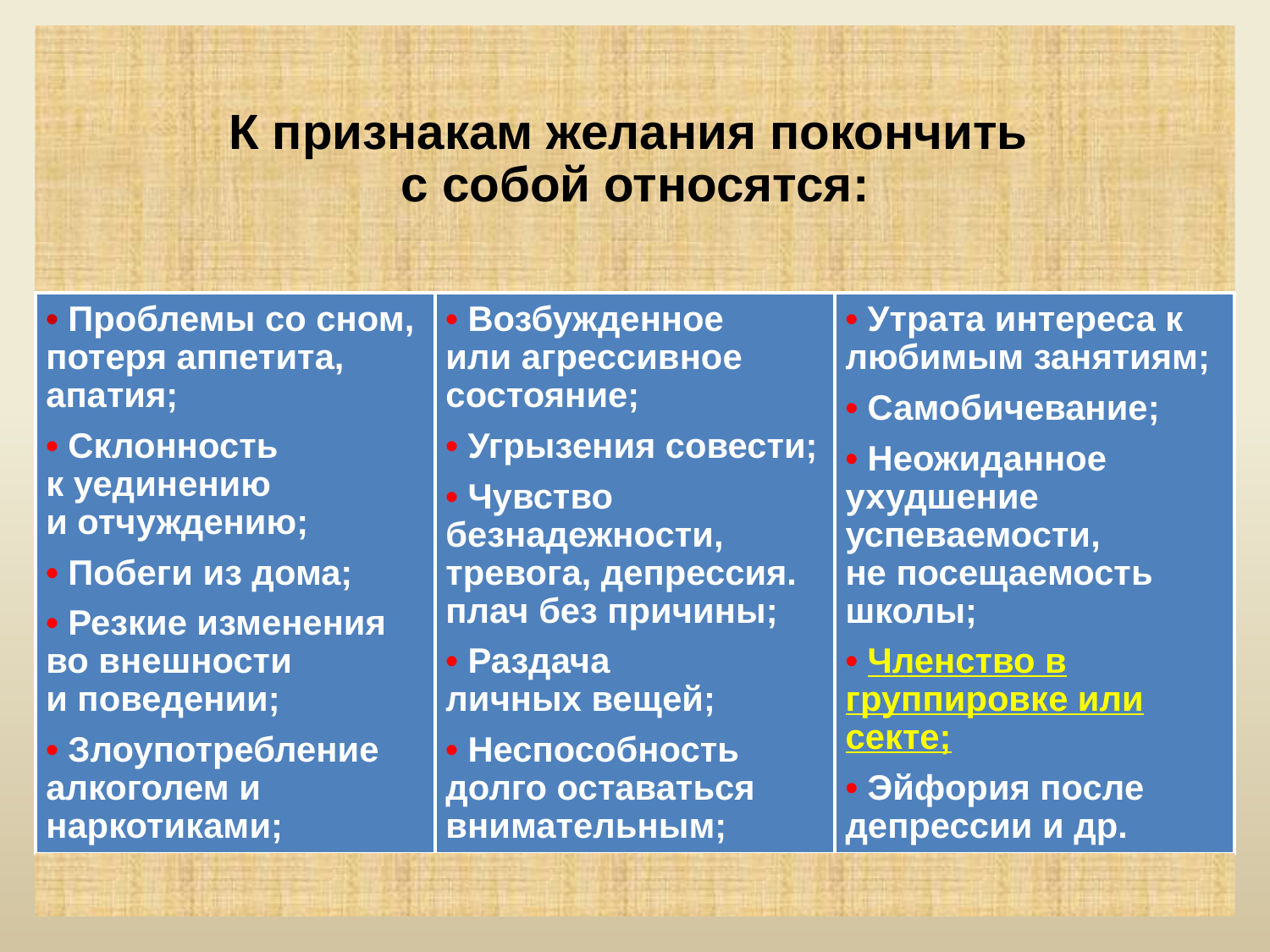

К признакам желания покончить
с собой относятся:
• Проблемы со сном, потеря аппетита, апатия;
• Склонность
к уединению
и отчуждению;
• Побеги из дома;
• Резкие изменения во внешности
и поведении;
• Злоупотребление алкоголем и наркотиками;
• Возбужденное
или агрессивное состояние;
• Угрызения совести;
• Чувство безнадежности, тревога, депрессия. плач без причины;
• Раздача
личных вещей;
• Неспособность долго оставаться внимательным;
• Утрата интереса к любимым занятиям;
• Самобичевание;
• Неожиданное ухудшение успеваемости,
не посещаемость школы;
• Членство в группировке или секте;
• Эйфория после депрессии и др.